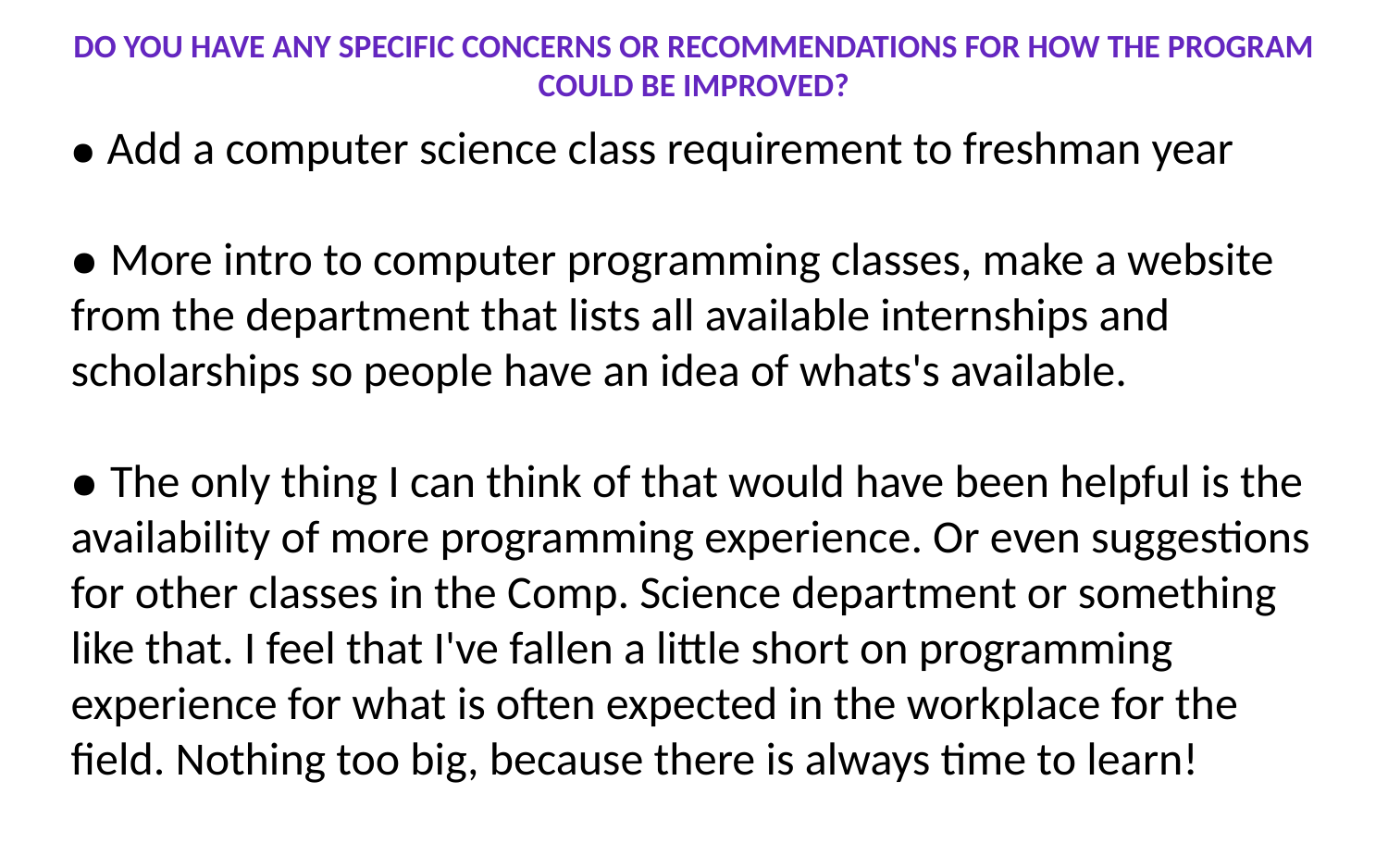

DO YOU HAVE ANY SPECIFIC CONCERNS OR RECOMMENDATIONS FOR HOW THE PROGRAM COULD BE IMPROVED?
• Add a computer science class requirement to freshman year

• More intro to computer programming classes, make a website from the department that lists all available internships and scholarships so people have an idea of whats's available.

• The only thing I can think of that would have been helpful is the availability of more programming experience. Or even suggestions for other classes in the Comp. Science department or something like that. I feel that I've fallen a little short on programming experience for what is often expected in the workplace for the field. Nothing too big, because there is always time to learn!